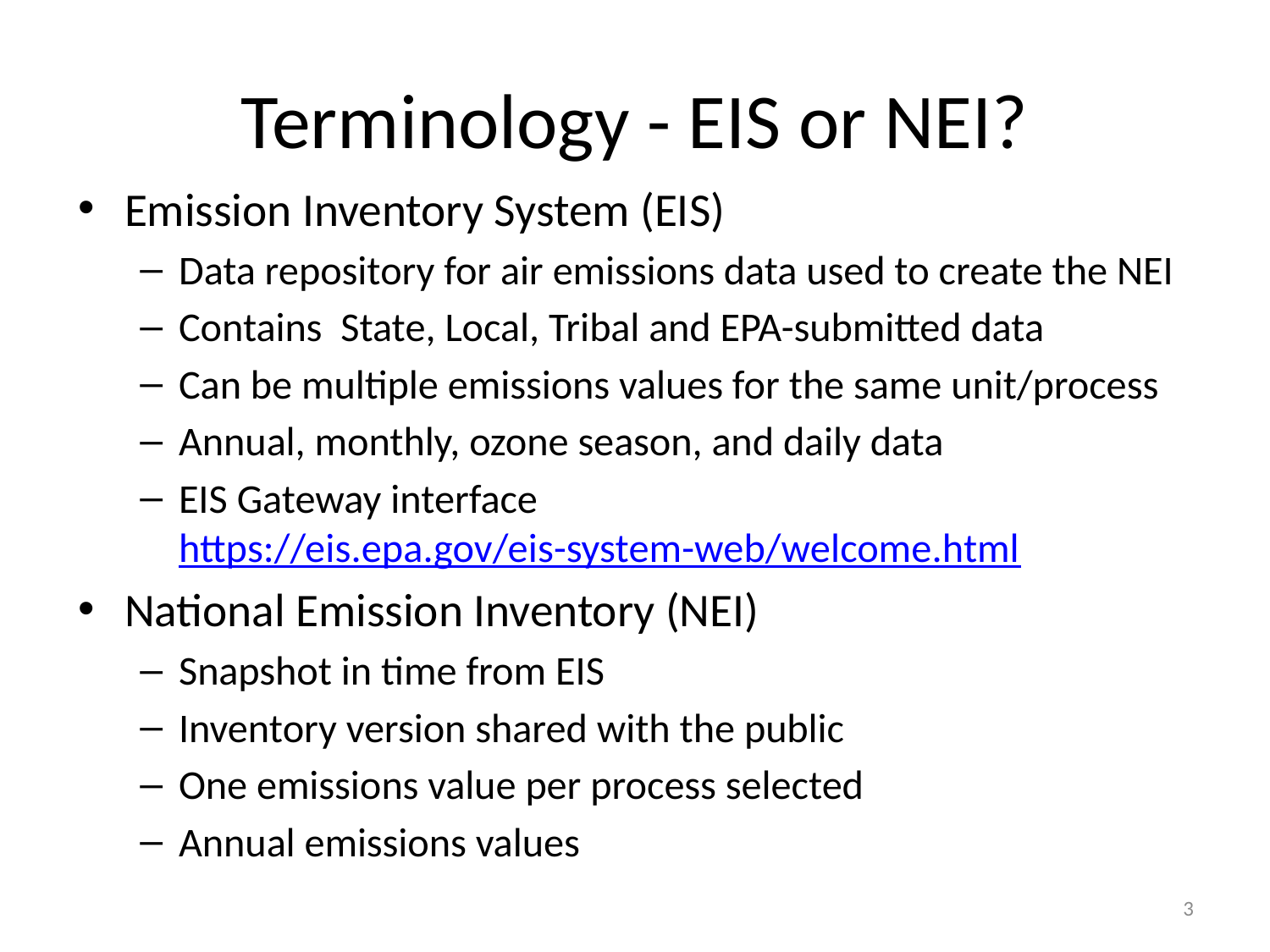

# Terminology - EIS or NEI?
Emission Inventory System (EIS)
Data repository for air emissions data used to create the NEI
Contains  State, Local, Tribal and EPA-submitted data
Can be multiple emissions values for the same unit/process
Annual, monthly, ozone season, and daily data
EIS Gateway interface https://eis.epa.gov/eis-system-web/welcome.html
National Emission Inventory (NEI)
Snapshot in time from EIS
Inventory version shared with the public
One emissions value per process selected
Annual emissions values

3